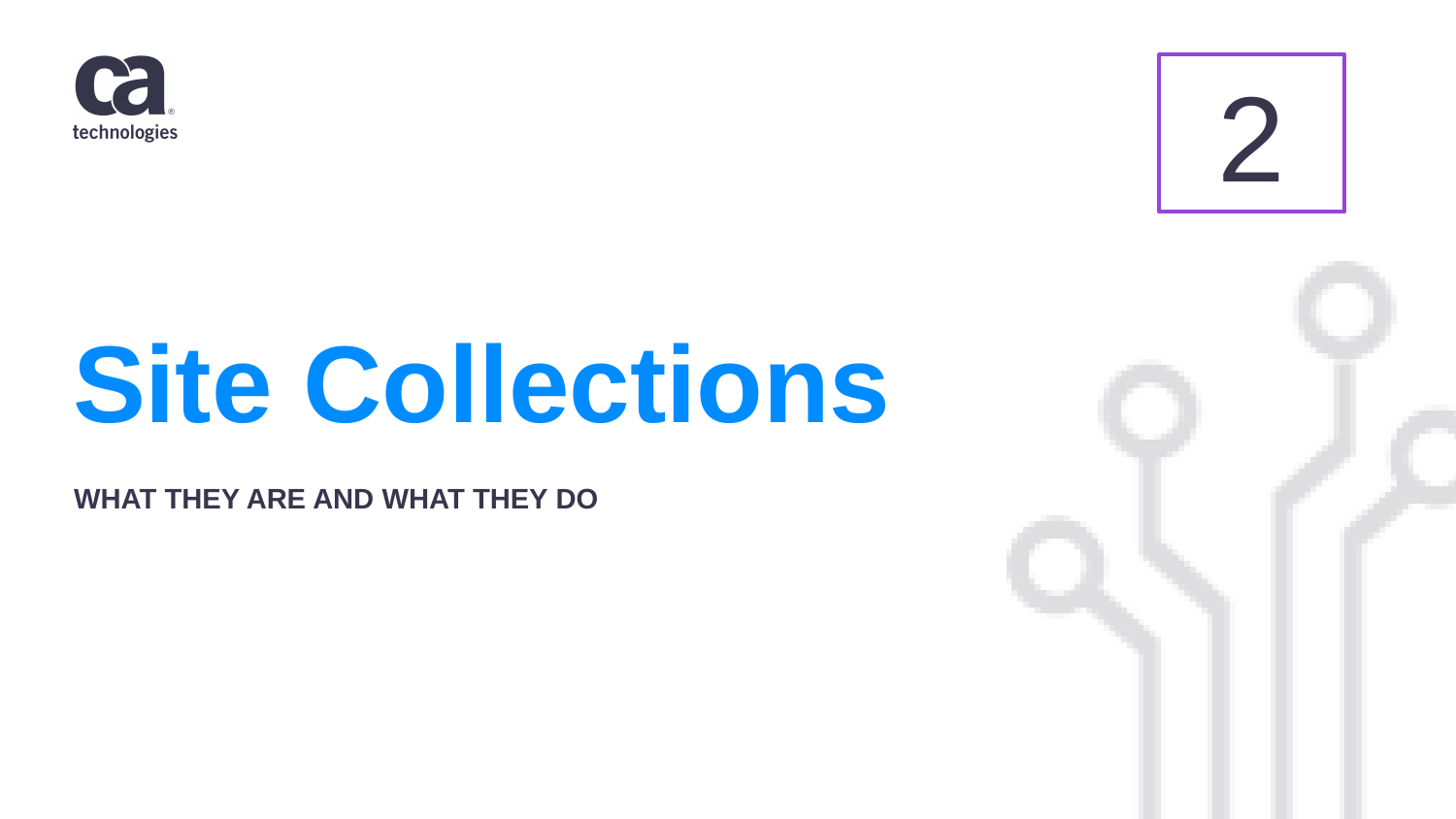

2
# Site Collections
WHAT THEY ARE AND WHAT THEY DO